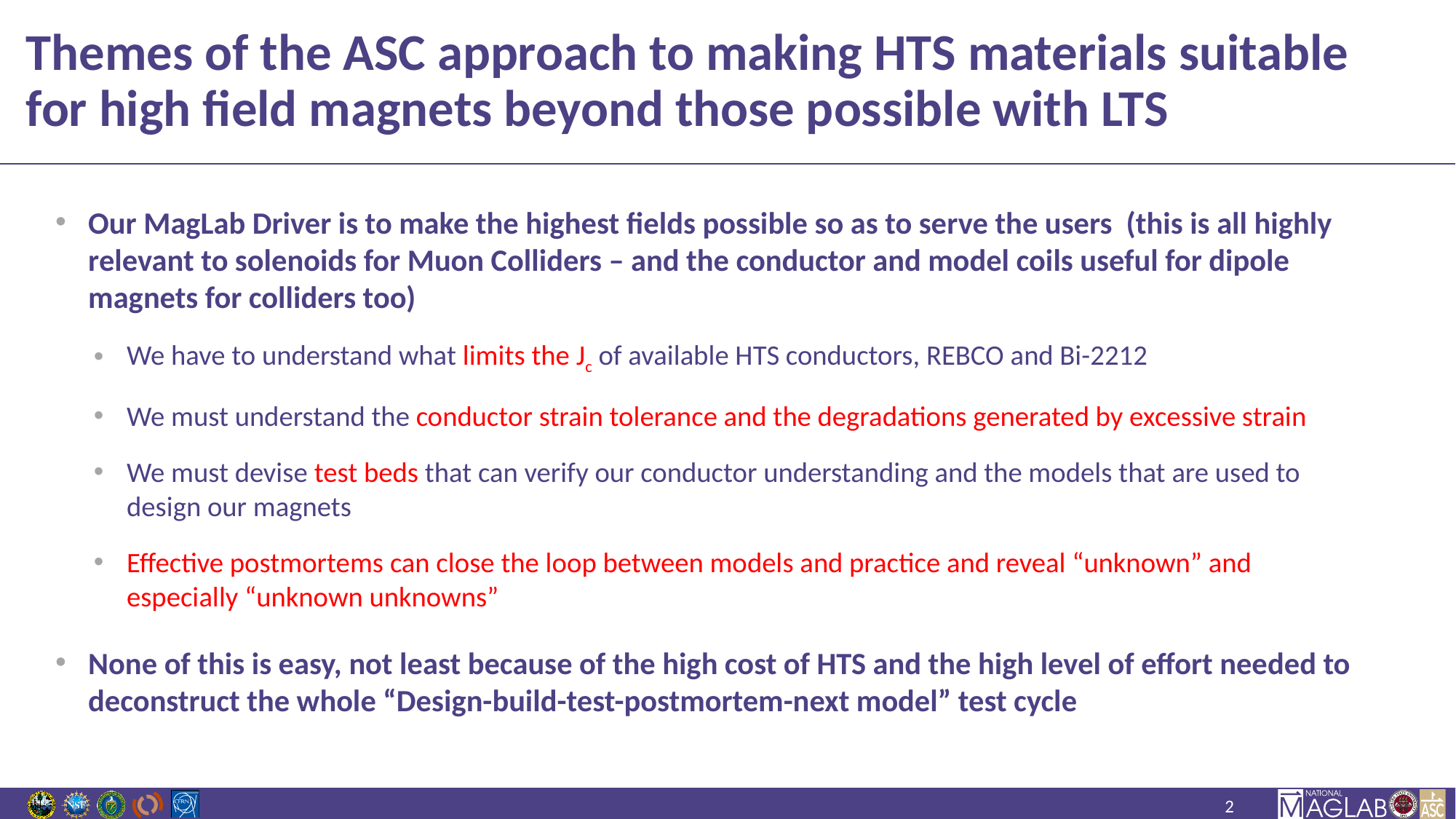

# Themes of the ASC approach to making HTS materials suitable for high field magnets beyond those possible with LTS
Our MagLab Driver is to make the highest fields possible so as to serve the users  (this is all highly relevant to solenoids for Muon Colliders – and the conductor and model coils useful for dipole magnets for colliders too)
We have to understand what limits the Jc of available HTS conductors, REBCO and Bi-2212
We must understand the conductor strain tolerance and the degradations generated by excessive strain
We must devise test beds that can verify our conductor understanding and the models that are used to design our magnets
Effective postmortems can close the loop between models and practice and reveal “unknown” and especially “unknown unknowns”
None of this is easy, not least because of the high cost of HTS and the high level of effort needed to deconstruct the whole “Design-build-test-postmortem-next model” test cycle
2